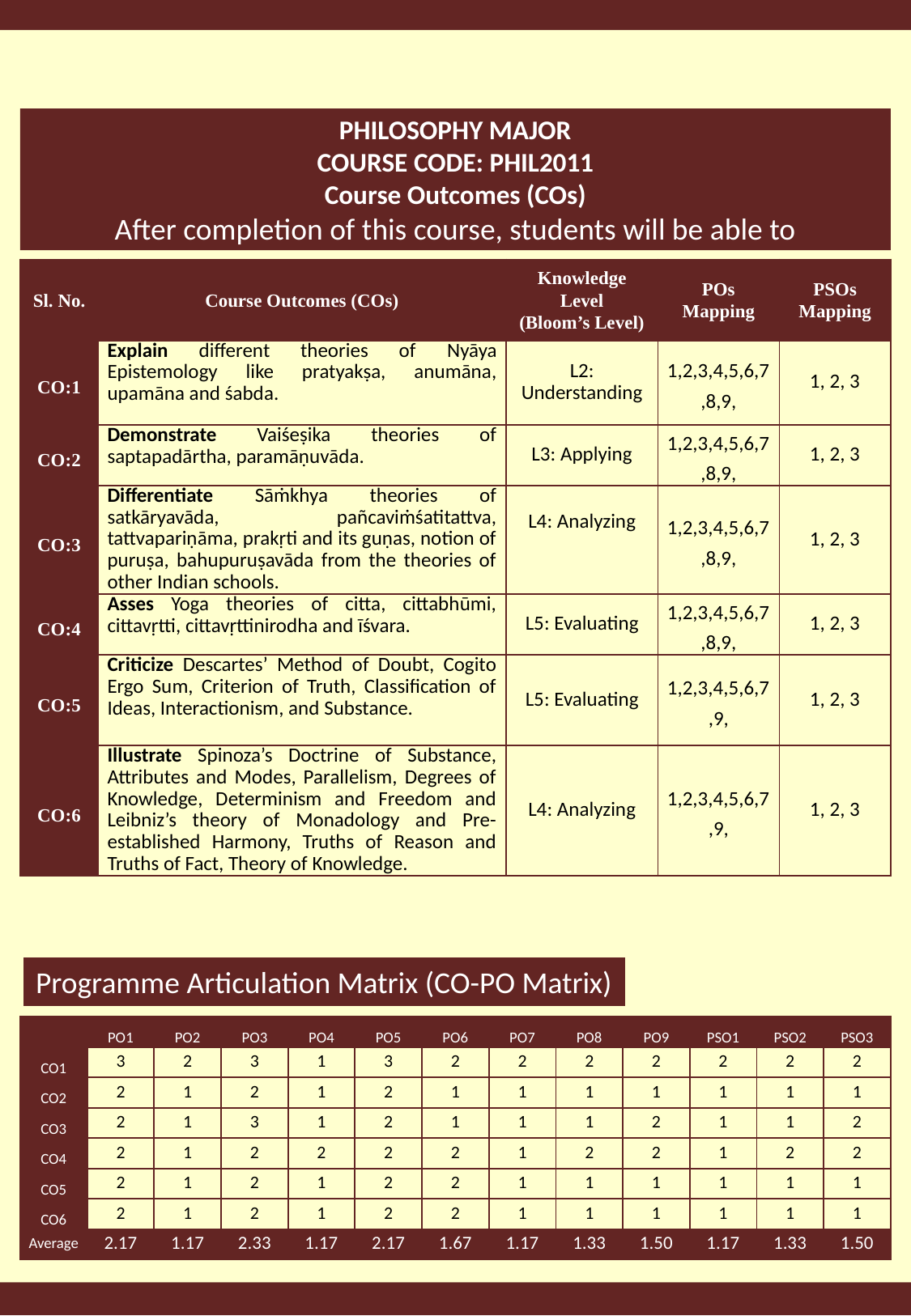

Philosophy Major
Course Code: PHIL2011
Course Outcomes (COs)
After completion of this course, students will be able to
|  |  |  |  |  |
| --- | --- | --- | --- | --- |
| Sl. No. | Course Outcomes (COs) | Knowledge Level (Bloom’s Level) | POs Mapping | PSOs Mapping |
| CO:1 | Explain different theories of Nyāya Epistemology like pratyakṣa, anumāna, upamāna and śabda. | L2: Understanding | 1,2,3,4,5,6,7,8,9, | 1, 2, 3 |
| CO:2 | Demonstrate Vaiśeṣika theories of saptapadārtha, paramāṇuvāda. | L3: Applying | 1,2,3,4,5,6,7,8,9, | 1, 2, 3 |
| CO:3 | Differentiate Sāṁkhya theories of satkāryavāda, pañcaviṁśatitattva, tattvapariṇāma, prakṛti and its guṇas, notion of puruṣa, bahupuruṣavāda from the theories of other Indian schools. | L4: Analyzing | 1,2,3,4,5,6,7,8,9, | 1, 2, 3 |
| CO:4 | Asses Yoga theories of citta, cittabhūmi, cittavṛtti, cittavṛttinirodha and īśvara. | L5: Evaluating | 1,2,3,4,5,6,7,8,9, | 1, 2, 3 |
| CO:5 | Criticize Descartes’ Method of Doubt, Cogito Ergo Sum, Criterion of Truth, Classification of Ideas, Interactionism, and Substance. | L5: Evaluating | 1,2,3,4,5,6,7,9, | 1, 2, 3 |
| CO:6 | Illustrate Spinoza’s Doctrine of Substance, Attributes and Modes, Parallelism, Degrees of Knowledge, Determinism and Freedom and Leibniz’s theory of Monadology and Pre-established Harmony, Truths of Reason and Truths of Fact, Theory of Knowledge. | L4: Analyzing | 1,2,3,4,5,6,7,9, | 1, 2, 3 |
Programme Articulation Matrix (CO-PO Matrix)
|  | PO1 | PO2 | PO3 | PO4 | PO5 | PO6 | PO7 | PO8 | PO9 | PSO1 | PSO2 | PSO3 |
| --- | --- | --- | --- | --- | --- | --- | --- | --- | --- | --- | --- | --- |
| CO1 | 3 | 2 | 3 | 1 | 3 | 2 | 2 | 2 | 2 | 2 | 2 | 2 |
| CO2 | 2 | 1 | 2 | 1 | 2 | 1 | 1 | 1 | 1 | 1 | 1 | 1 |
| CO3 | 2 | 1 | 3 | 1 | 2 | 1 | 1 | 1 | 2 | 1 | 1 | 2 |
| CO4 | 2 | 1 | 2 | 2 | 2 | 2 | 1 | 2 | 2 | 1 | 2 | 2 |
| CO5 | 2 | 1 | 2 | 1 | 2 | 2 | 1 | 1 | 1 | 1 | 1 | 1 |
| CO6 | 2 | 1 | 2 | 1 | 2 | 2 | 1 | 1 | 1 | 1 | 1 | 1 |
| Average | 2.17 | 1.17 | 2.33 | 1.17 | 2.17 | 1.67 | 1.17 | 1.33 | 1.50 | 1.17 | 1.33 | 1.50 |